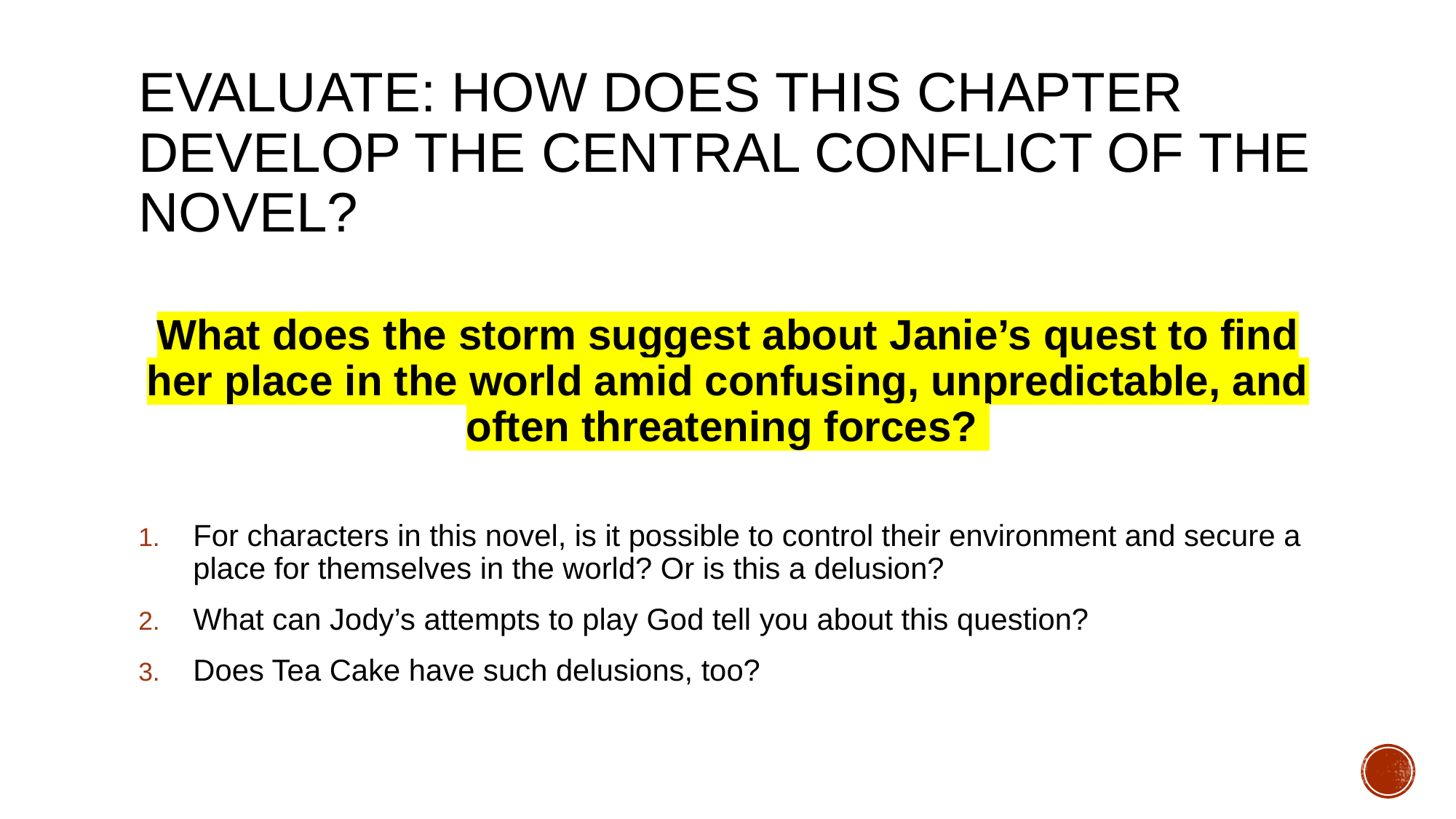

# Evaluate: How does this chapter develop the central conflict of the novel?

What does the storm suggest about Janie’s quest to find her place in the world amid confusing, unpredictable, and often threatening forces?

For characters in this novel, is it possible to control their environment and secure a place for themselves in the world? Or is this a delusion?
What can Jody’s attempts to play God tell you about this question?
Does Tea Cake have such delusions, too?